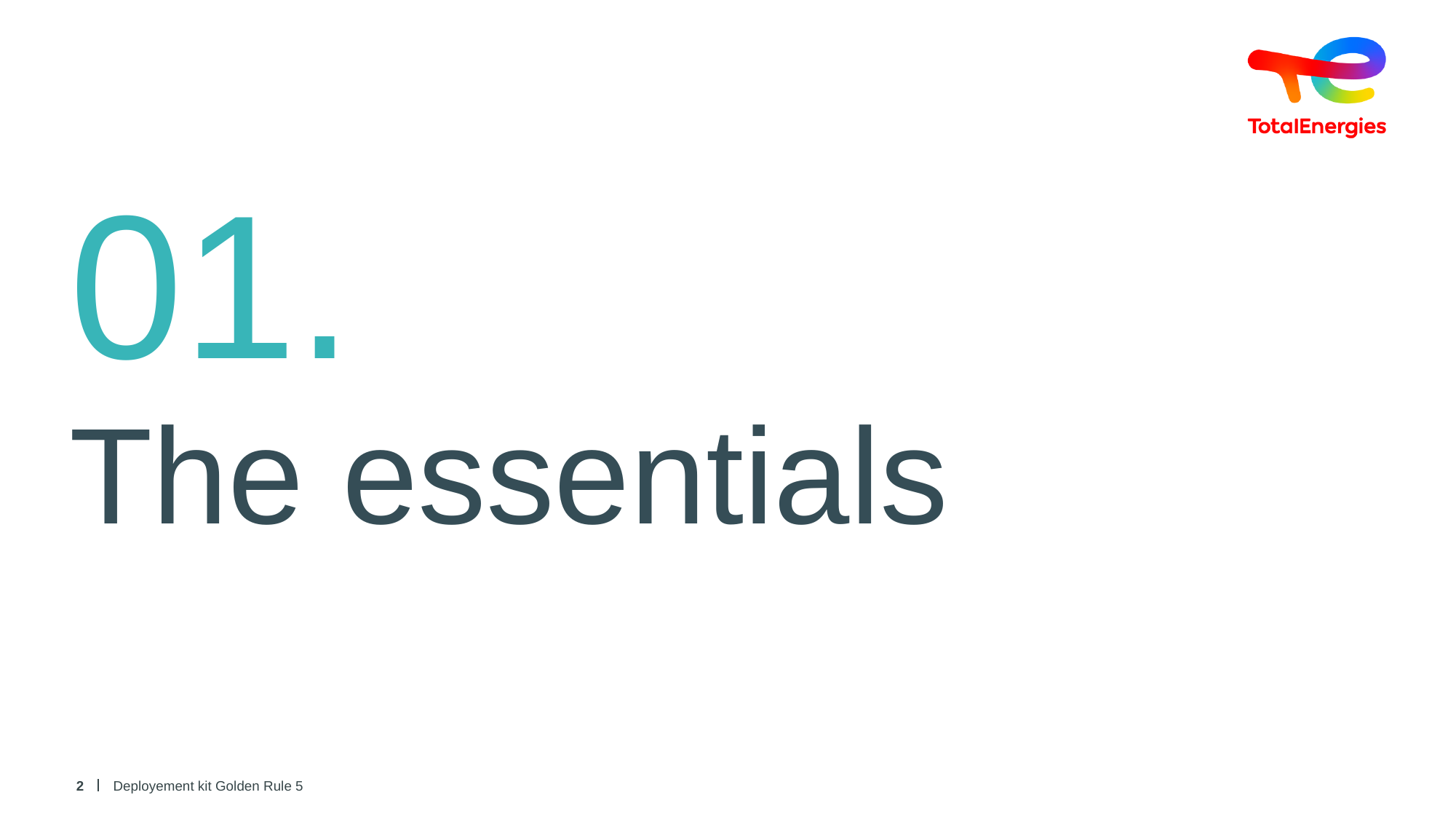

01.
The essentials
2
Deployement kit Golden Rule 5